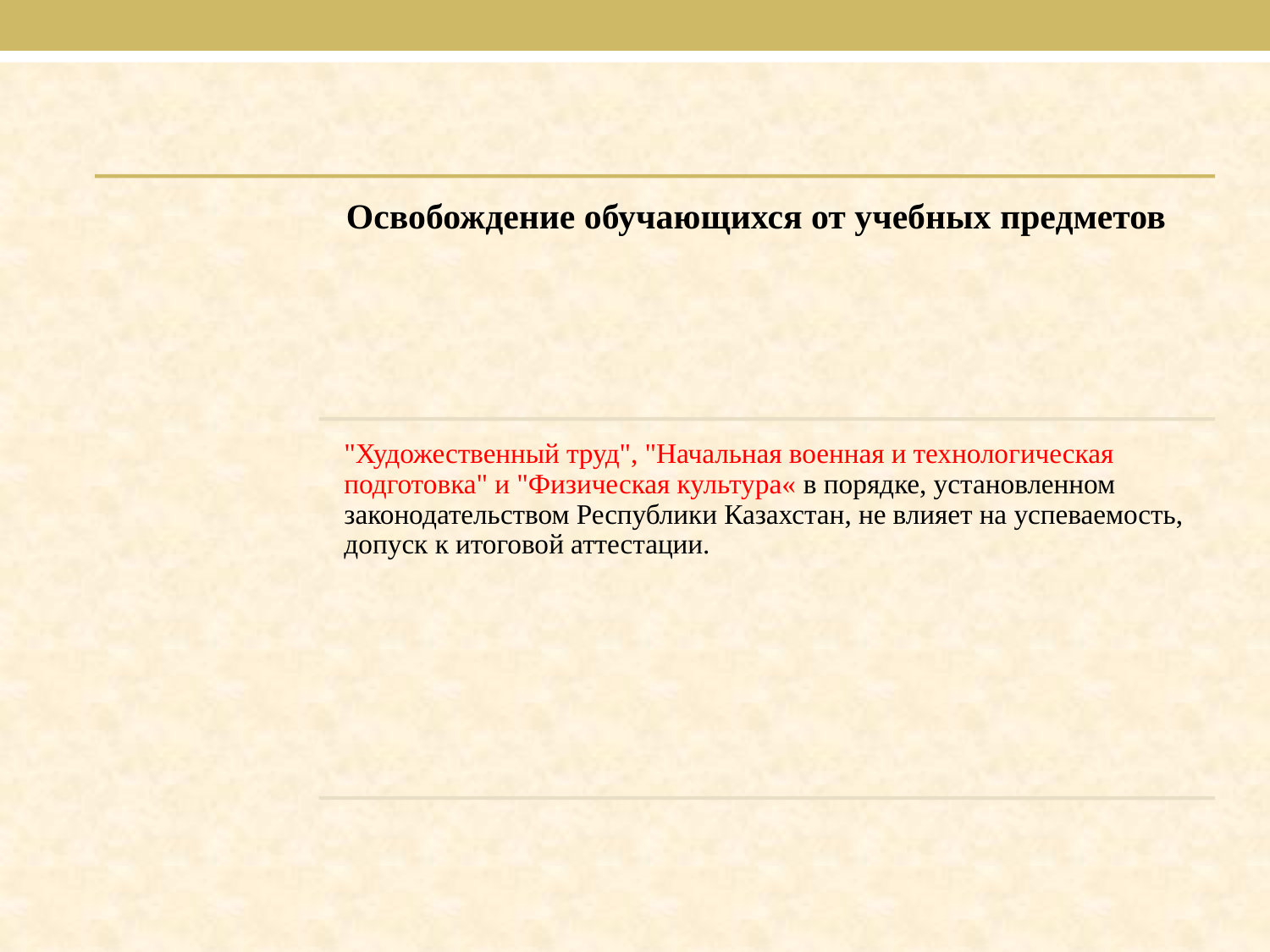

Освобождение обучающихся от учебных предметов
"Художественный труд", "Начальная военная и технологическая подготовка" и "Физическая культура« в порядке, установленном законодательством Республики Казахстан, не влияет на успеваемость, допуск к итоговой аттестации.